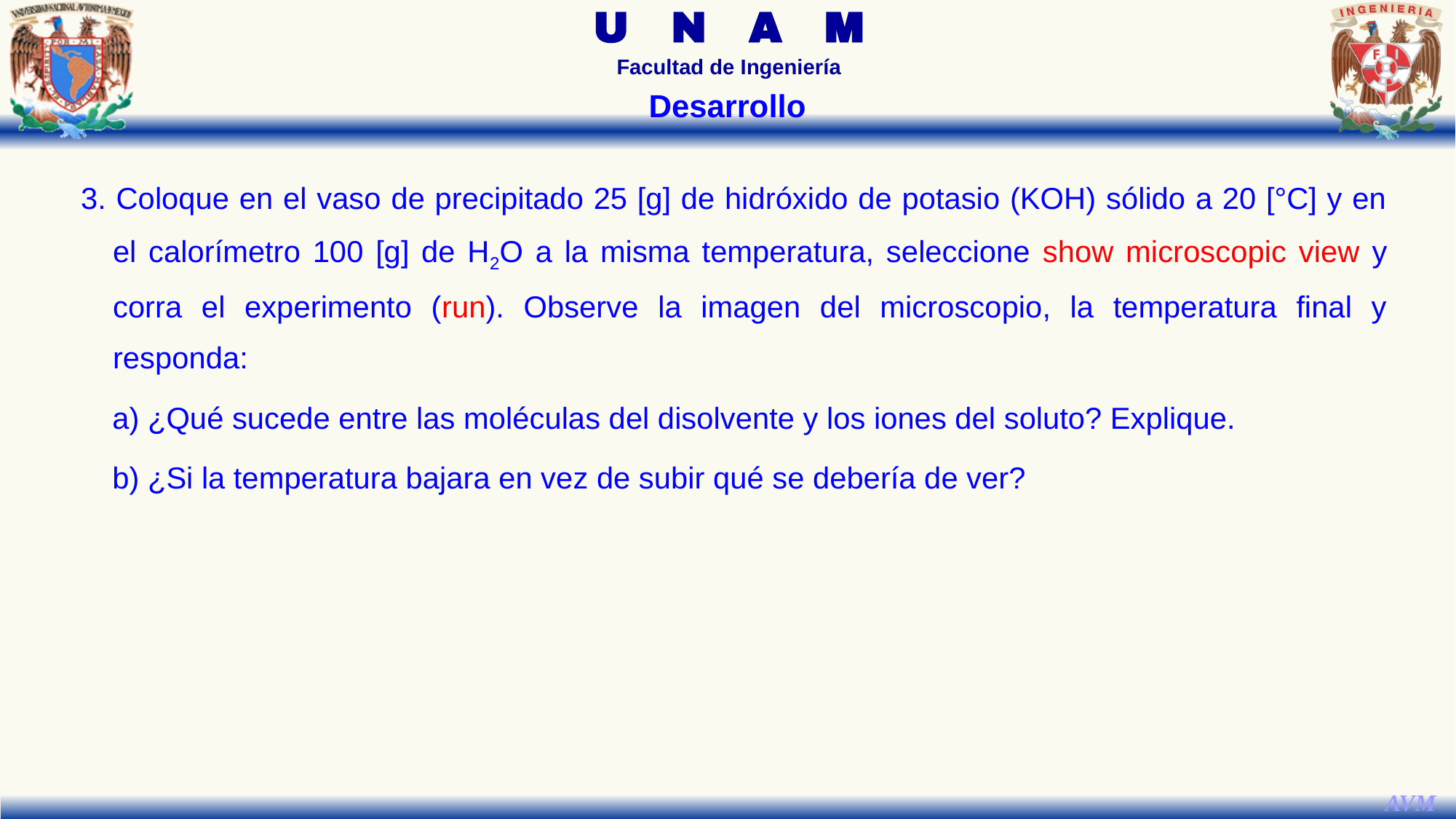

Desarrollo
3. Coloque en el vaso de precipitado 25 [g] de hidróxido de potasio (KOH) sólido a 20 [°C] y en el calorímetro 100 [g] de H2O a la misma temperatura, seleccione show microscopic view y corra el experimento (run). Observe la imagen del microscopio, la temperatura final y responda:
a) ¿Qué sucede entre las moléculas del disolvente y los iones del soluto? Explique.
b) ¿Si la temperatura bajara en vez de subir qué se debería de ver?